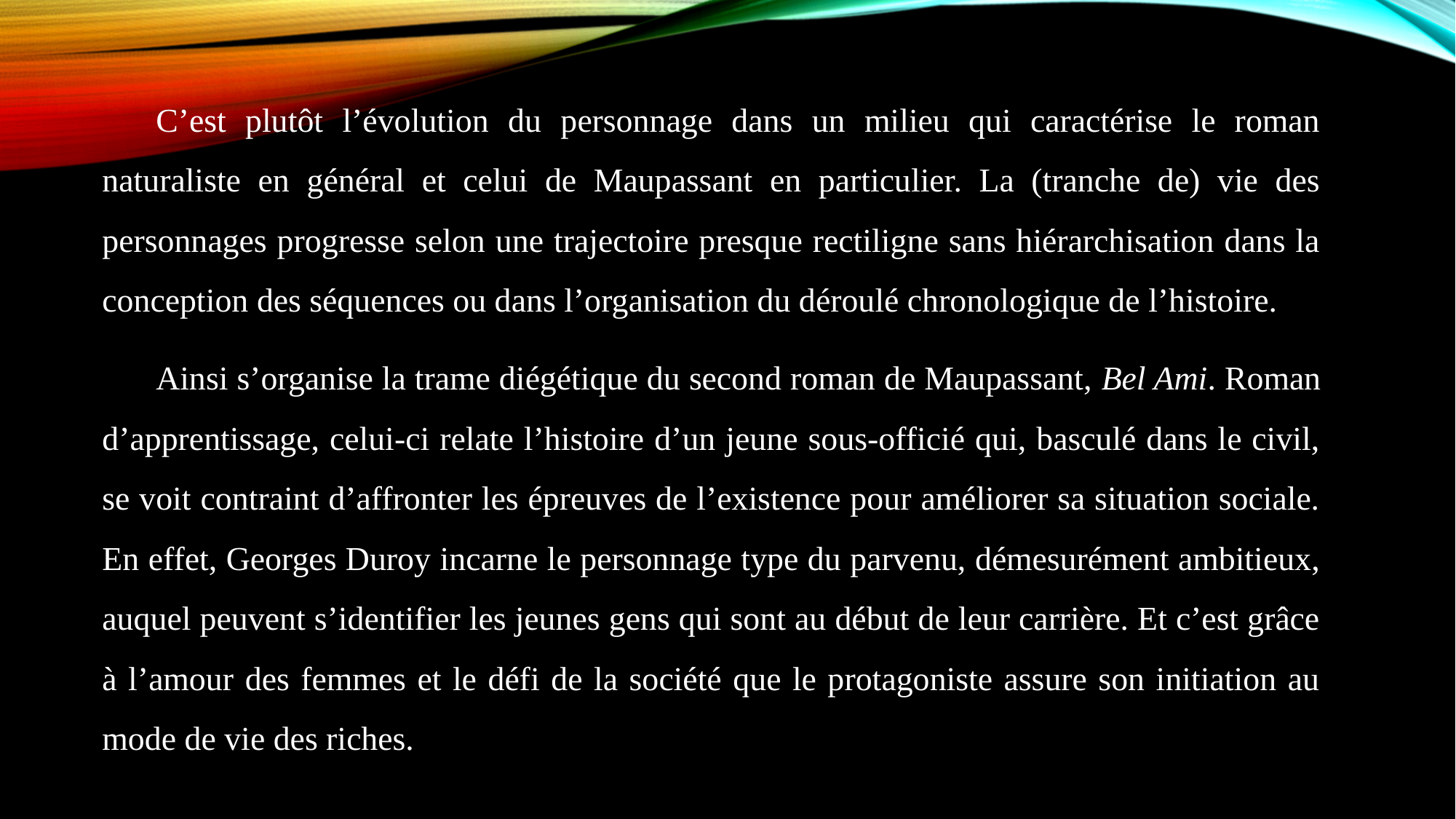

C’est plutôt l’évolution du personnage dans un milieu qui caractérise le roman naturaliste en général et celui de Maupassant en particulier. La (tranche de) vie des personnages progresse selon une trajectoire presque rectiligne sans hiérarchisation dans la conception des séquences ou dans l’organisation du déroulé chronologique de l’histoire.
Ainsi s’organise la trame diégétique du second roman de Maupassant, Bel Ami. Roman d’apprentissage, celui-ci relate l’histoire d’un jeune sous-officié qui, basculé dans le civil, se voit contraint d’affronter les épreuves de l’existence pour améliorer sa situation sociale. En effet, Georges Duroy incarne le personnage type du parvenu, démesurément ambitieux, auquel peuvent s’identifier les jeunes gens qui sont au début de leur carrière. Et c’est grâce à l’amour des femmes et le défi de la société que le protagoniste assure son initiation au mode de vie des riches.